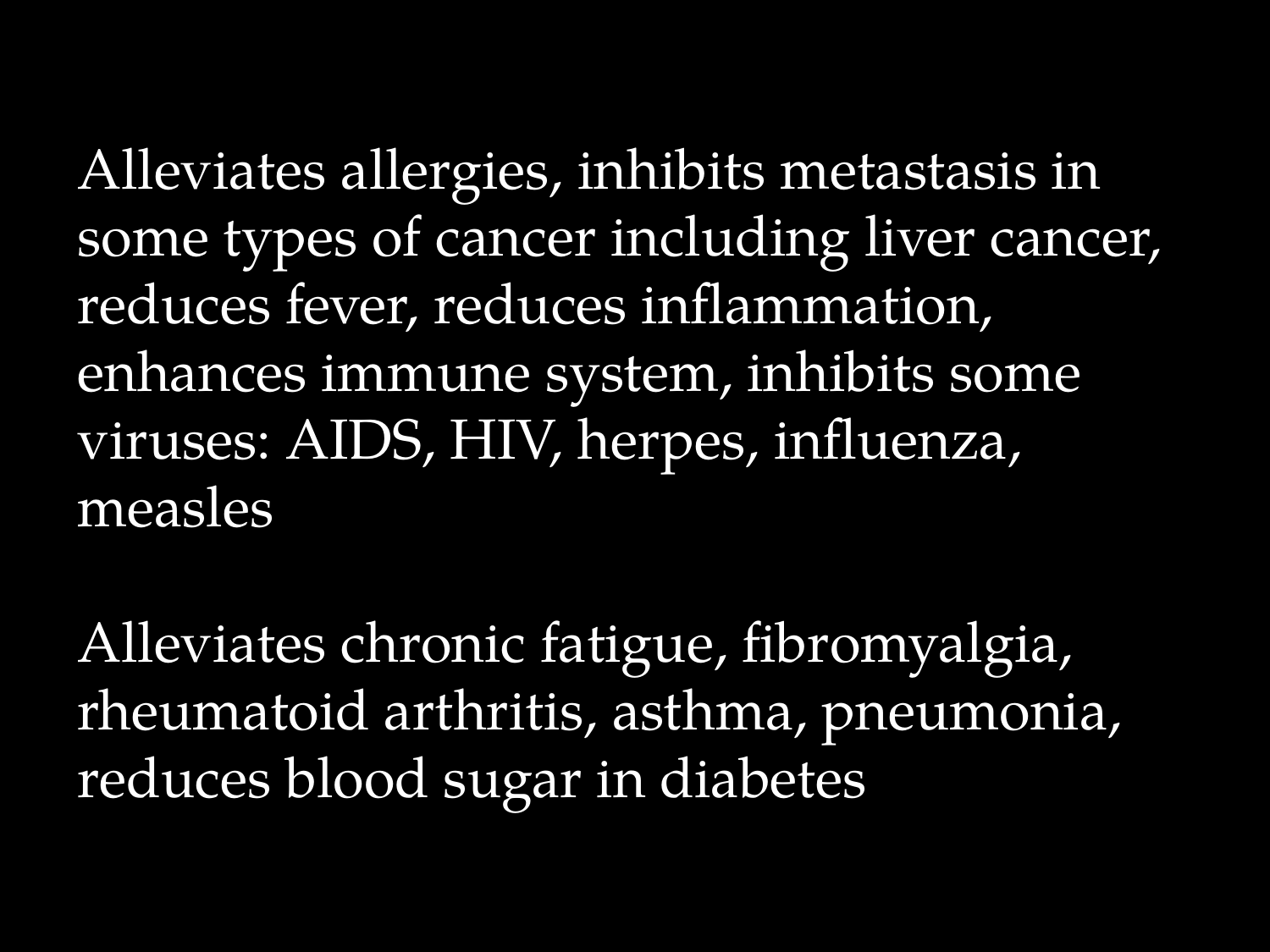

Alleviates allergies, inhibits metastasis in some types of cancer including liver cancer, reduces fever, reduces inflammation, enhances immune system, inhibits some viruses: AIDS, HIV, herpes, influenza, measles
Alleviates chronic fatigue, fibromyalgia, rheumatoid arthritis, asthma, pneumonia, reduces blood sugar in diabetes